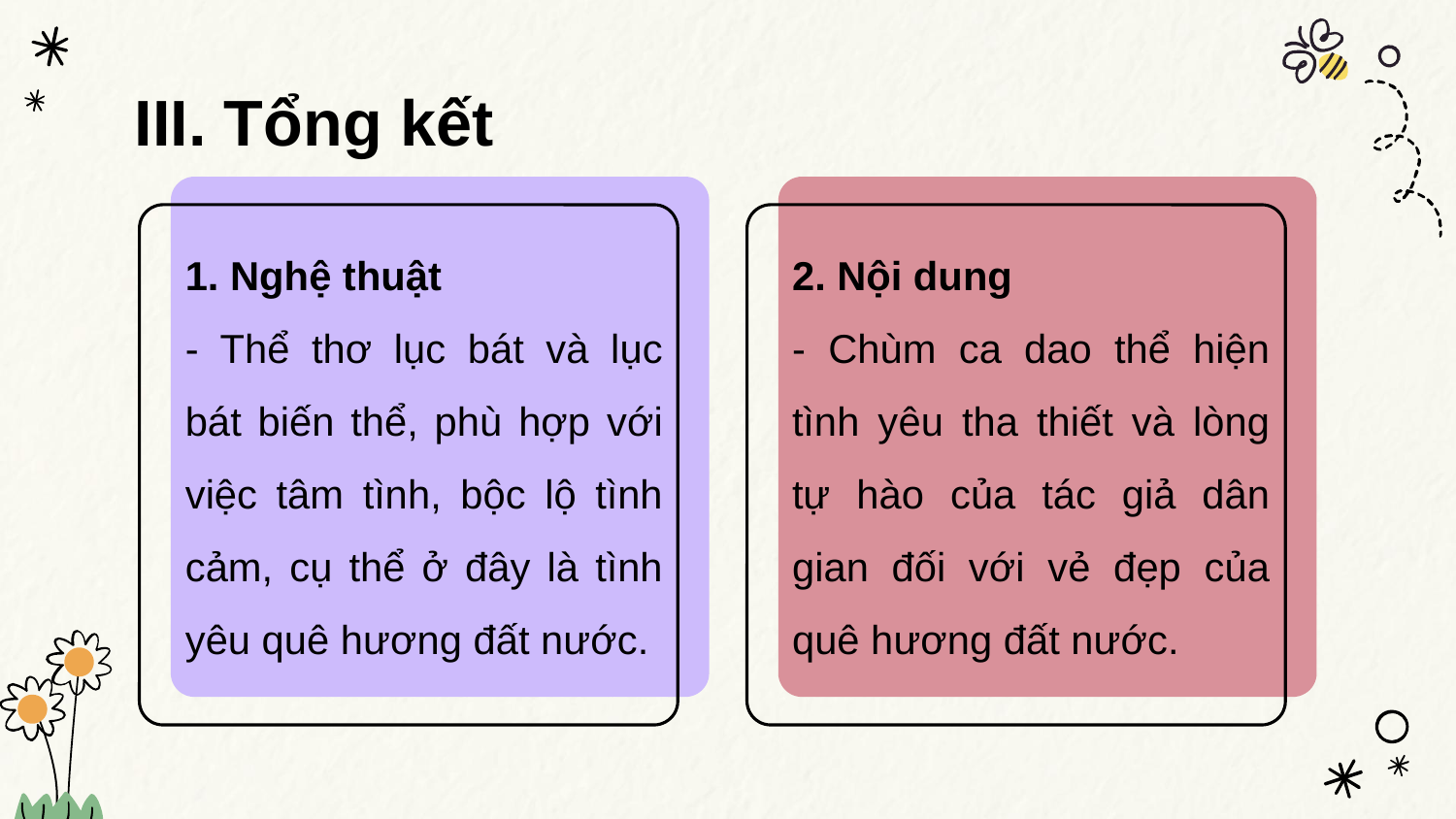

III. Tổng kết
1. Nghệ thuật
- Thể thơ lục bát và lục bát biến thể, phù hợp với việc tâm tình, bộc lộ tình cảm, cụ thể ở đây là tình yêu quê hương đất nước.
2. Nội dung
- Chùm ca dao thể hiện tình yêu tha thiết và lòng tự hào của tác giả dân gian đối với vẻ đẹp của quê hương đất nước.